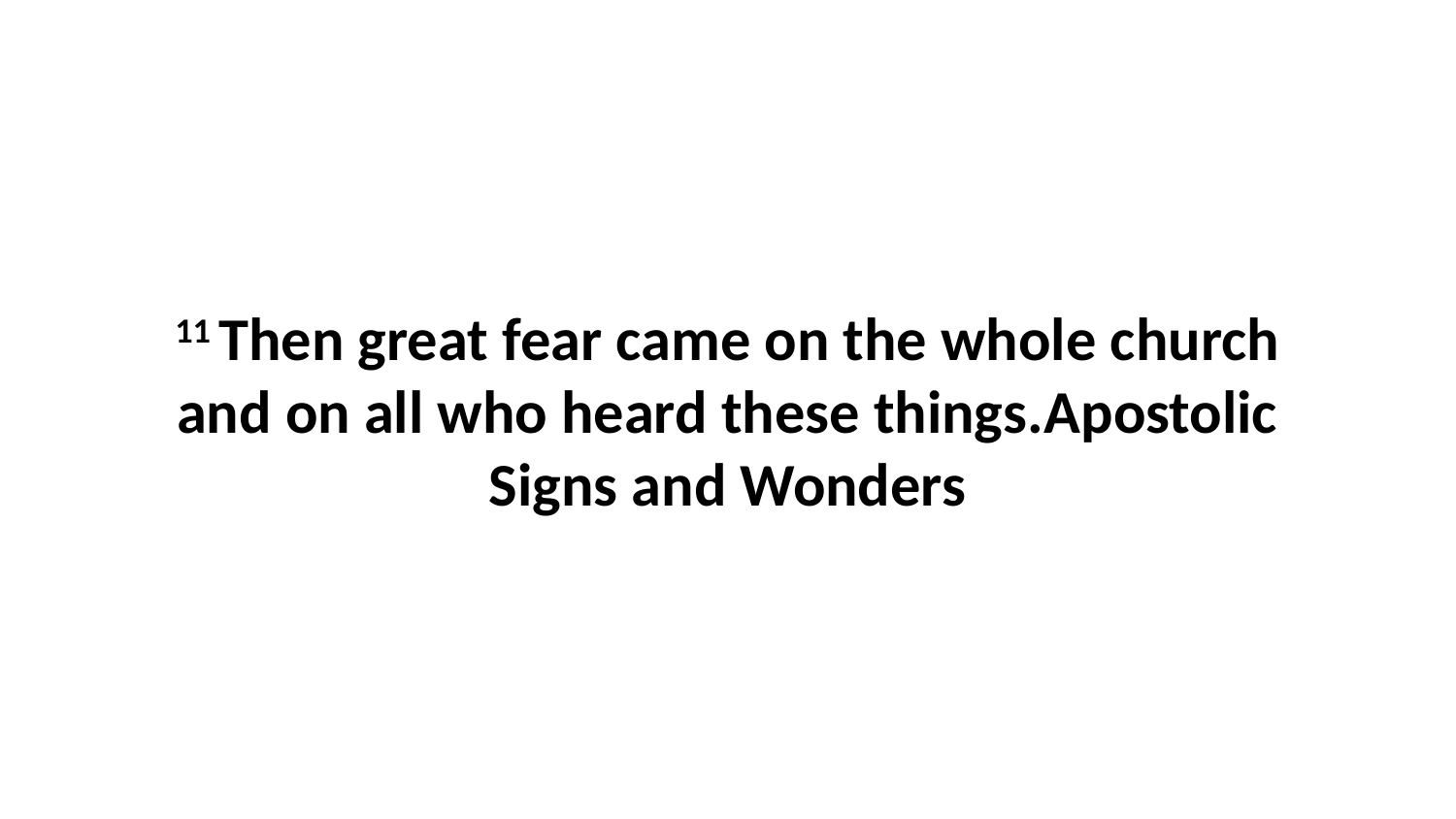

11 Then great fear came on the whole church and on all who heard these things.Apostolic Signs and Wonders